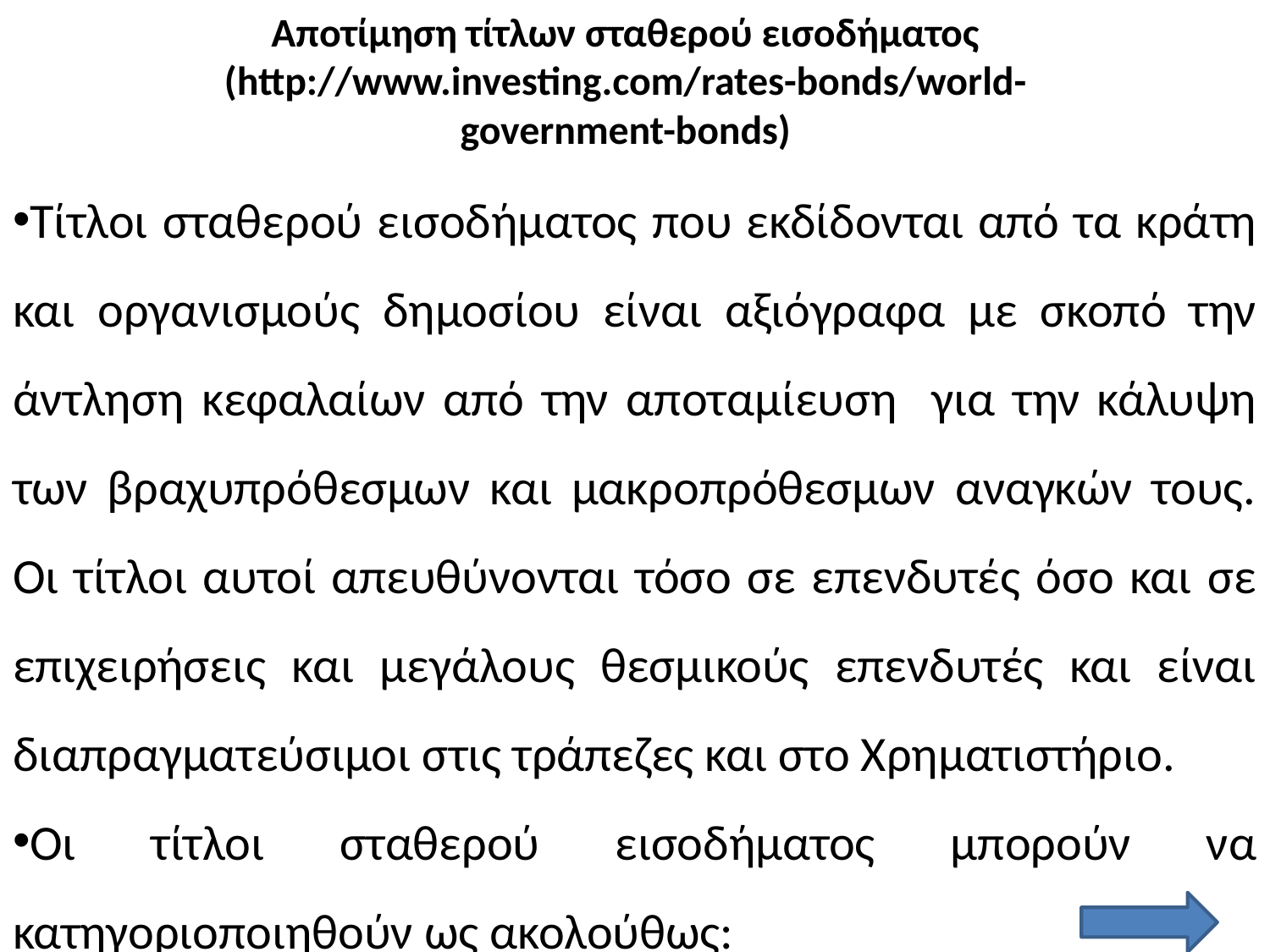

# Αποτίμηση τίτλων σταθερού εισοδήματος (http://www.investing.com/rates-bonds/world-government-bonds)
Τίτλοι σταθερού εισοδήματος που εκδίδονται από τα κράτη και οργανισμούς δημοσίου είναι αξιόγραφα με σκοπό την άντληση κεφαλαίων από την αποταμίευση  για την κάλυψη των βραχυπρόθεσμων και μακροπρόθεσμων αναγκών τους. Οι τίτλοι αυτοί απευθύνονται τόσο σε επενδυτές όσο και σε επιχειρήσεις και μεγάλους θεσμικούς επενδυτές και είναι διαπραγματεύσιμοι στις τράπεζες και στο Χρηματιστήριο.
Οι τίτλοι σταθερού εισοδήματος μπορούν να κατηγοριοποιηθούν ως ακολούθως: